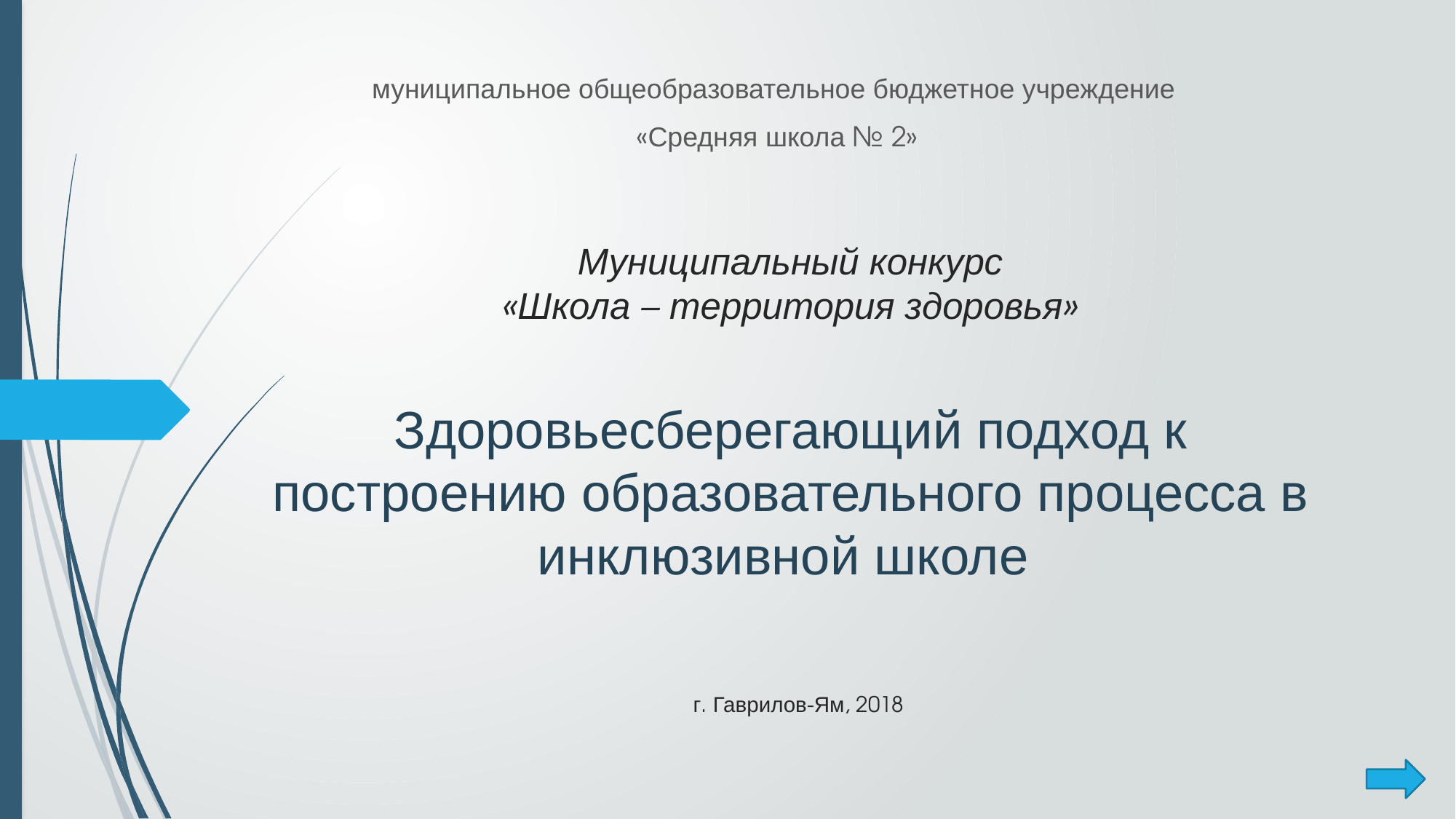

муниципальное общеобразовательное бюджетное учреждение
 «Средняя школа № 2»
# Муниципальный конкурс «Школа – территория здоровья» Здоровьесберегающий подход к построению образовательного процесса в инклюзивной школе г. Гаврилов-Ям, 2018